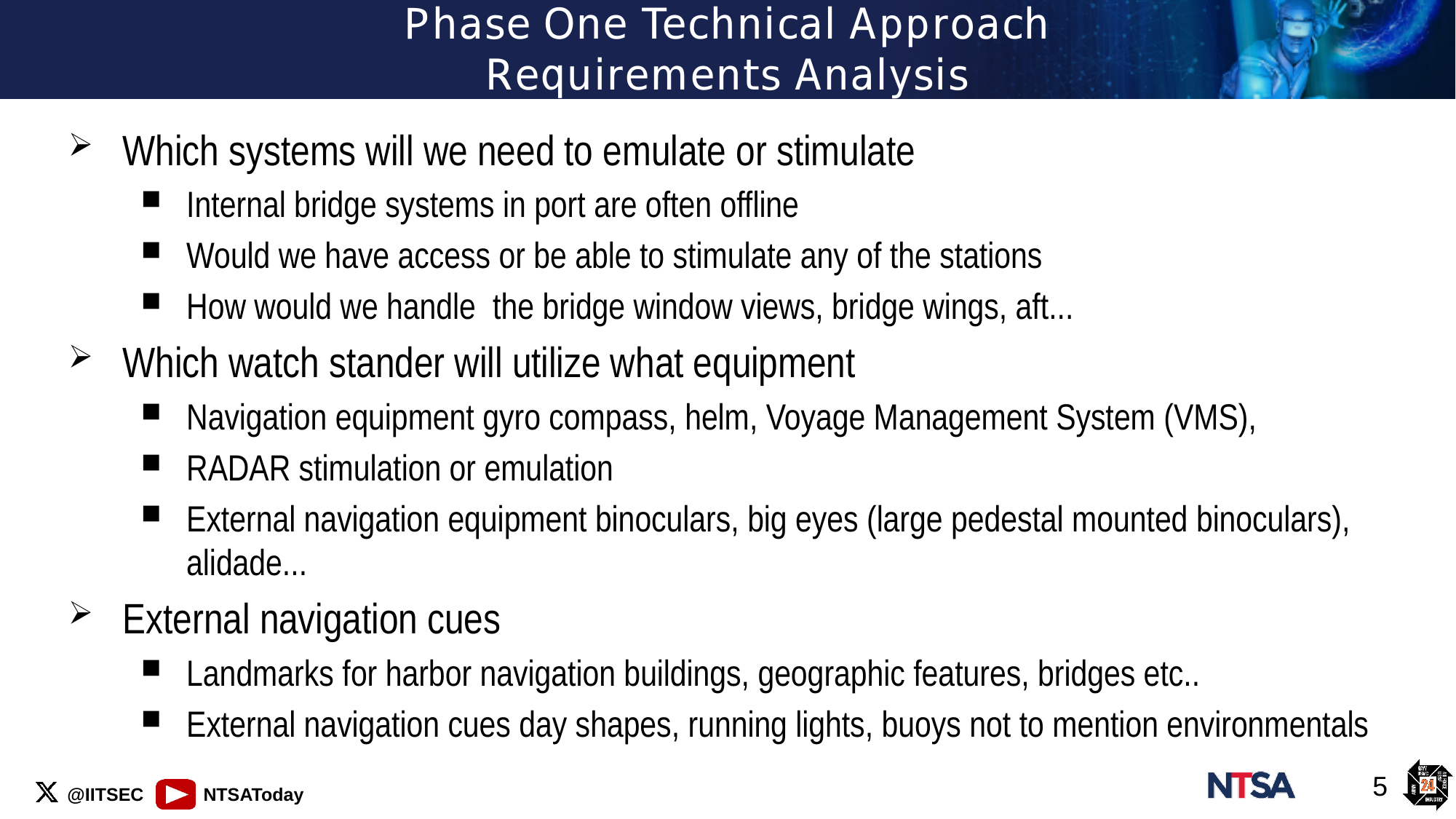

# Phase One Technical Approach Requirements Analysis
Which systems will we need to emulate or stimulate
Internal bridge systems in port are often offline
Would we have access or be able to stimulate any of the stations
How would we handle  the bridge window views, bridge wings, aft...
Which watch stander will utilize what equipment
Navigation equipment gyro compass, helm, Voyage Management System (VMS),
RADAR stimulation or emulation
External navigation equipment binoculars, big eyes (large pedestal mounted binoculars), alidade...
External navigation cues
Landmarks for harbor navigation buildings, geographic features, bridges etc..
External navigation cues day shapes, running lights, buoys not to mention environmentals

5